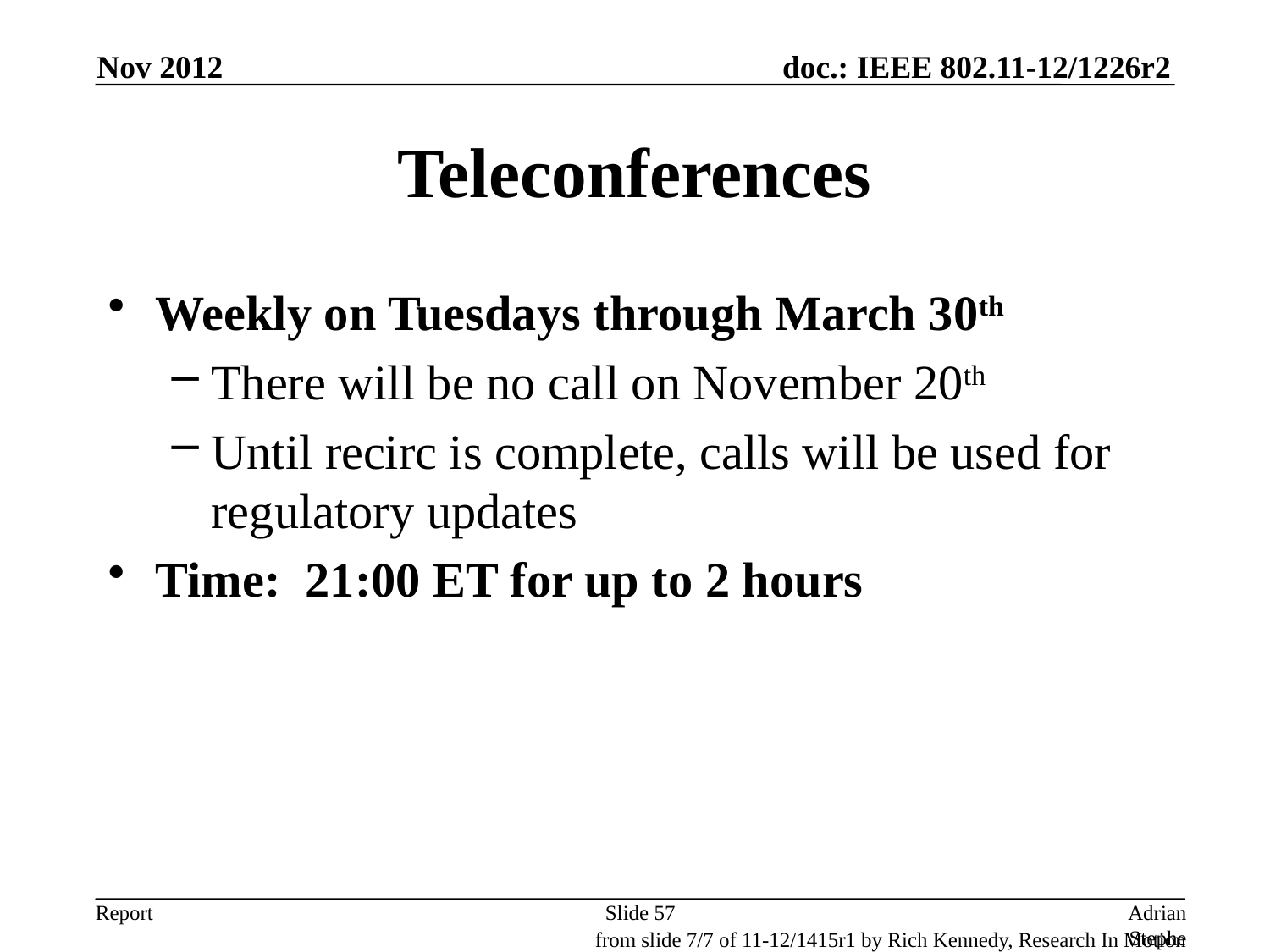

Nov 2012
# Teleconferences
Weekly on Tuesdays through March 30th
There will be no call on November 20th
Until recirc is complete, calls will be used for regulatory updates
Time:  21:00 ET for up to 2 hours

Slide 57
Adrian Stephens, Intel Corporation
from slide 7/7 of 11-12/1415r1 by Rich Kennedy, Research In Motion